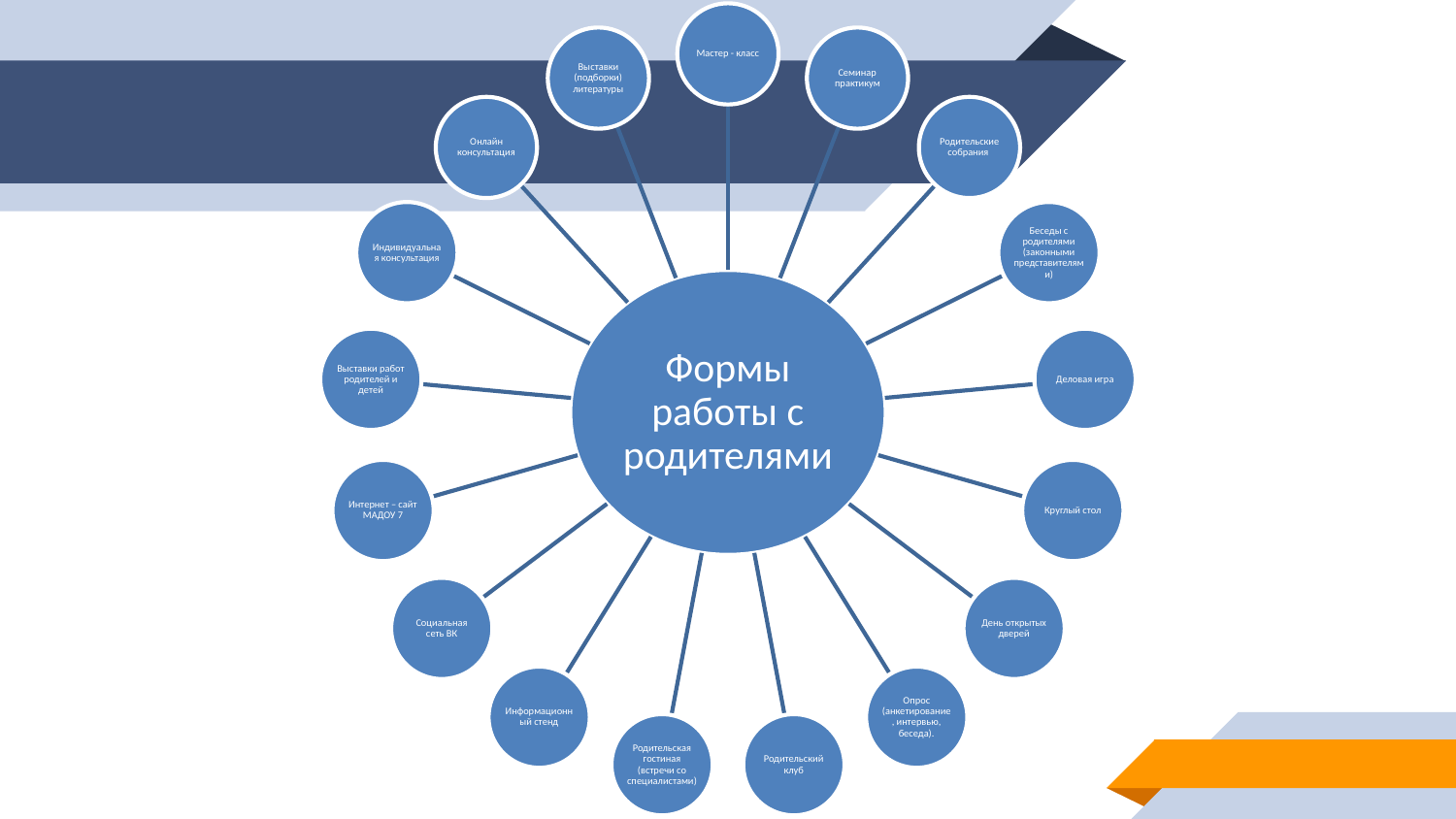

Формы работы с родителями

Мастер - класс

Семинар практикум

Родительские собрания

Беседы с родителями (законными представителями)

Деловая игра

Круглый стол

День открытых дверей

Опрос (анкетирование, интервью, беседа).

Родительский клуб

Родительская гостиная (встречи со специалистами)

Информационный стенд

Социальная сеть ВК

Интернет – сайт МАДОУ 7

Выставки работ родителей и детей

Индивидуальная консультация

Онлайн консультация

Выставки (подборки) литературы